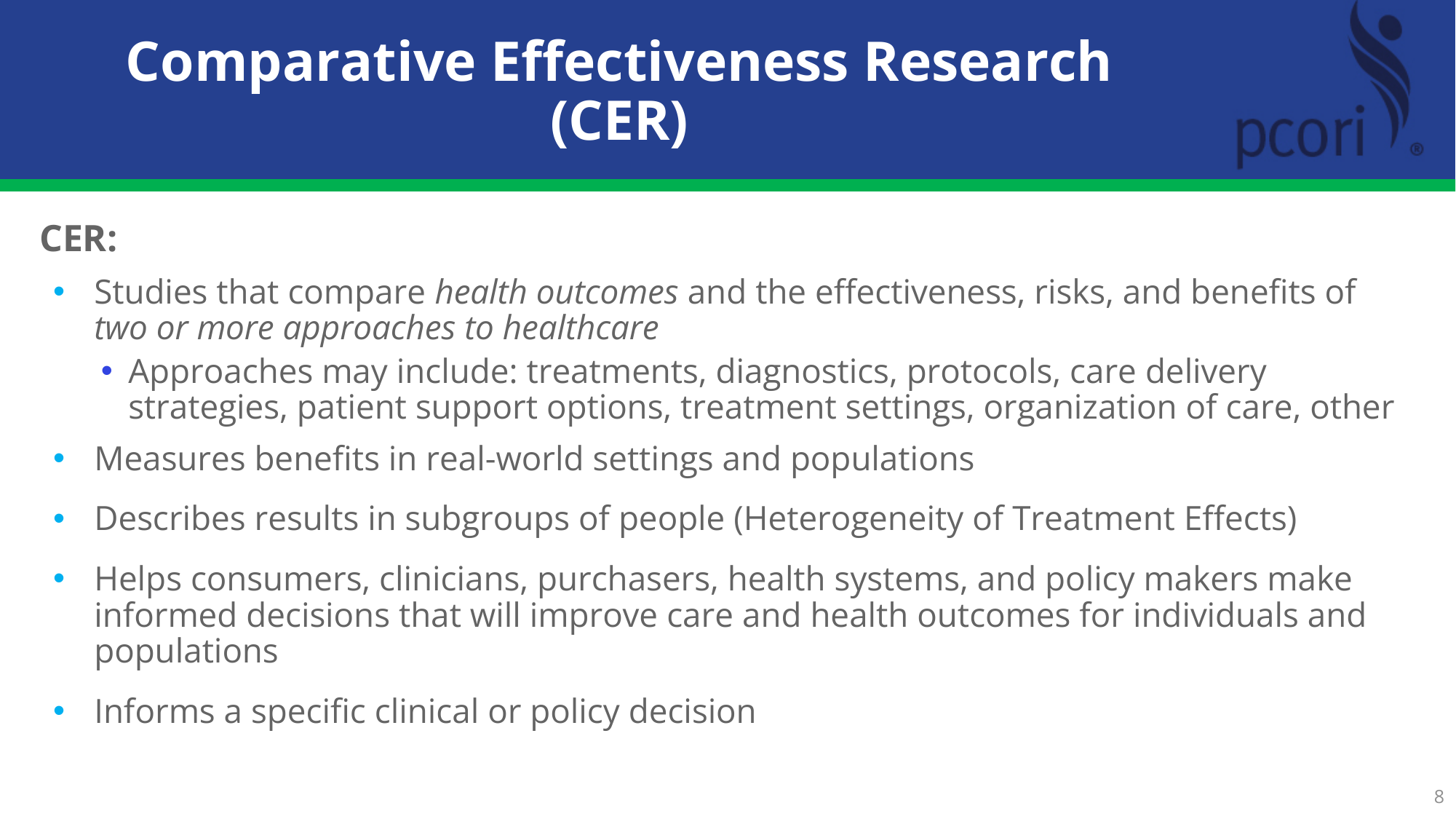

Comparative Effectiveness Research (CER)
CER:
Studies that compare health outcomes and the effectiveness, risks, and benefits of two or more approaches to healthcare
Approaches may include: treatments, diagnostics, protocols, care delivery strategies, patient support options, treatment settings, organization of care, other
Measures benefits in real-world settings and populations
Describes results in subgroups of people (Heterogeneity of Treatment Effects)
Helps consumers, clinicians, purchasers, health systems, and policy makers make informed decisions that will improve care and health outcomes for individuals and populations
Informs a specific clinical or policy decision

8